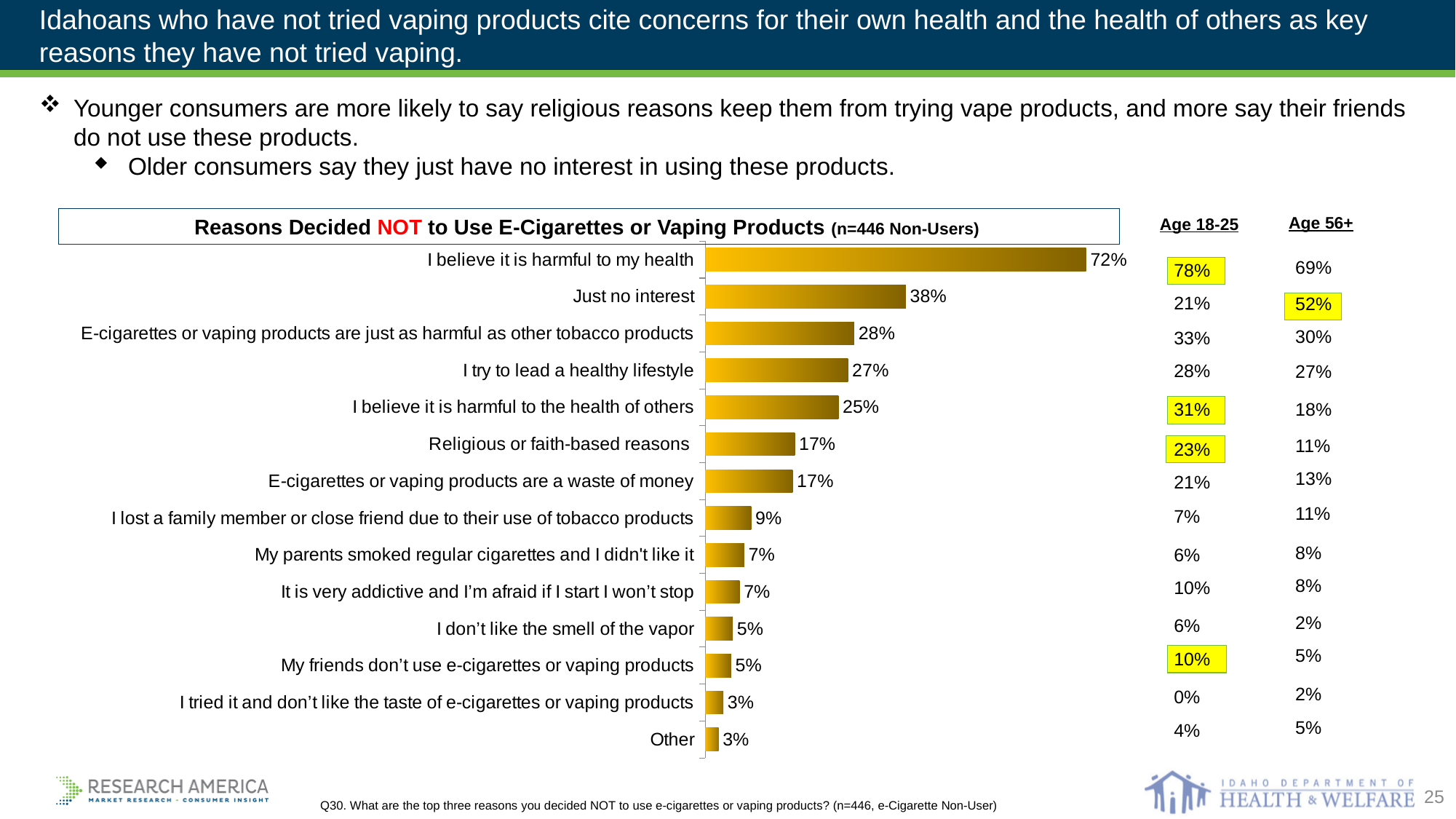

Idahoans who have not tried vaping products cite concerns for their own health and the health of others as key reasons they have not tried vaping.
Younger consumers are more likely to say religious reasons keep them from trying vape products, and more say their friends do not use these products.
Older consumers say they just have no interest in using these products.

Age 56+
Age 18-25
Reasons Decided NOT to Use E-Cigarettes or Vaping Products (n=446 Non-Users)

### Chart

| Category | Series 1 |
|---|---|
| Other | 0.025 |
| I tried it and don’t like the taste of e-cigarettes or vaping products | 0.034 |
| My friends don’t use e-cigarettes or vaping products | 0.049 |
| I don’t like the smell of the vapor | 0.052 |
| It is very addictive and I’m afraid if I start I won’t stop | 0.065 |
| My parents smoked regular cigarettes and I didn't like it | 0.074 |
| I lost a family member or close friend due to their use of tobacco products | 0.087 |
| E-cigarettes or vaping products are a waste of money | 0.166 |
| Religious or faith-based reasons  | 0.17 |
| I believe it is harmful to the health of others | 0.253 |
| I try to lead a healthy lifestyle | 0.271 |
| E-cigarettes or vaping products are just as harmful as other tobacco products | 0.283 |
| Just no interest | 0.381 |
| I believe it is harmful to my health | 0.724 |
| 69% |
| --- |
| 52% |
| 30% |
| 27% |
| 18% |
| 11% |
| 13% |
| 11% |
| 8% |
| 8% |
| 2% |
| 5% |
| 2% |
| 5% |
| 78% |
| --- |
| 21% |
| 33% |
| 28% |
| 31% |
| 23% |
| 21% |
| 7% |
| 6% |
| 10% |
| 6% |
| 10% |
| 0% |
| 4% |

25
Q30. What are the top three reasons you decided NOT to use e-cigarettes or vaping products? (n=446, e-Cigarette Non-User)